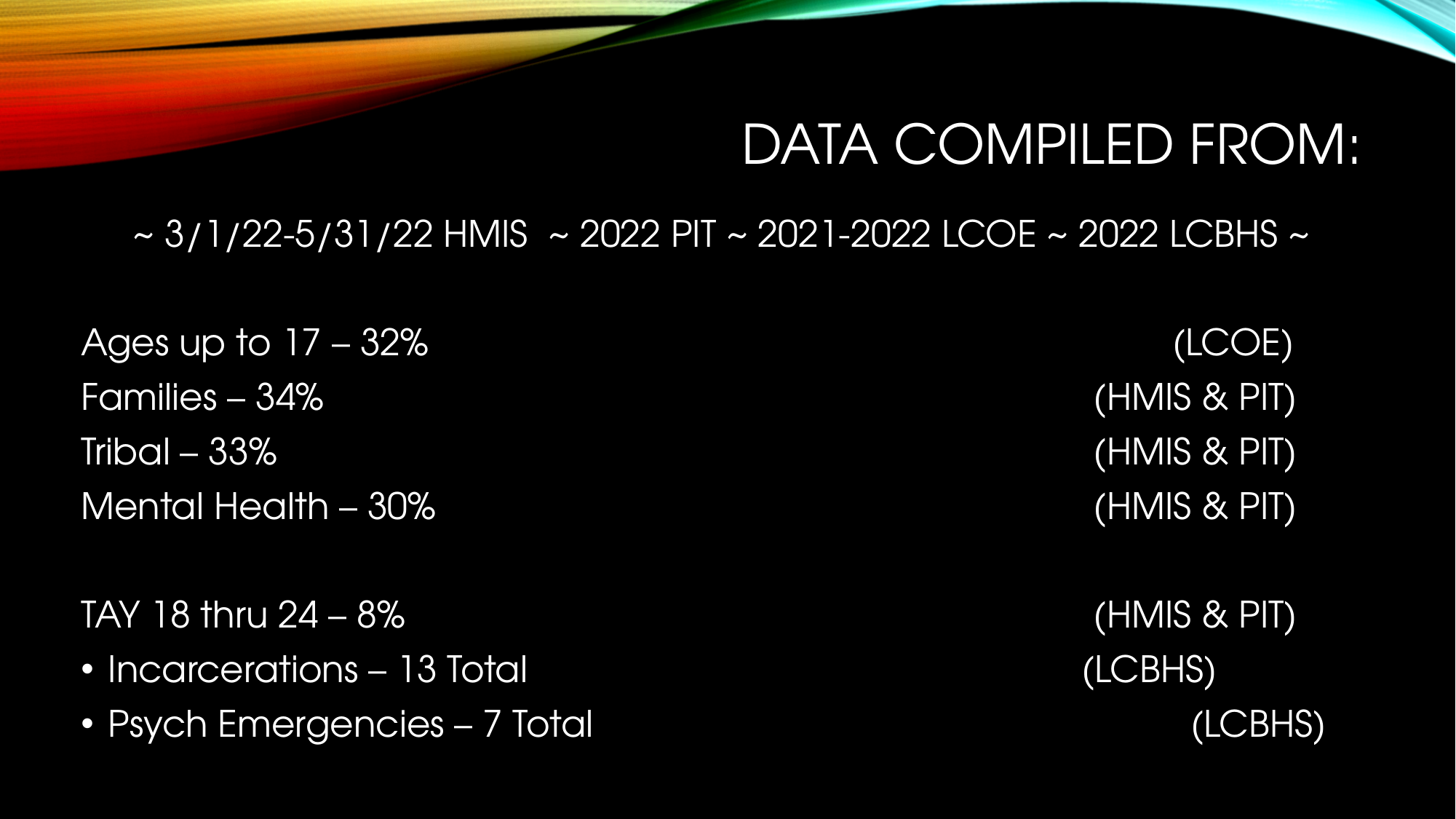

# Data Compiled From:
~ 3/1/22-5/31/22 HMIS  ~ 2022 PIT ~ 2021-2022 LCOE ~ 2022 LCBHS ~

Ages up to 17 – 32% 							(LCOE)
Families – 34% 							   (HMIS & PIT)
Tribal – 33% 								   (HMIS & PIT)
Mental Health – 30% 						   (HMIS & PIT)

TAY 18 thru 24 – 8% 						   (HMIS & PIT)
Incarcerations – 13 Total 					          (LCBHS)
Psych Emergencies – 7 Total 					          (LCBHS)